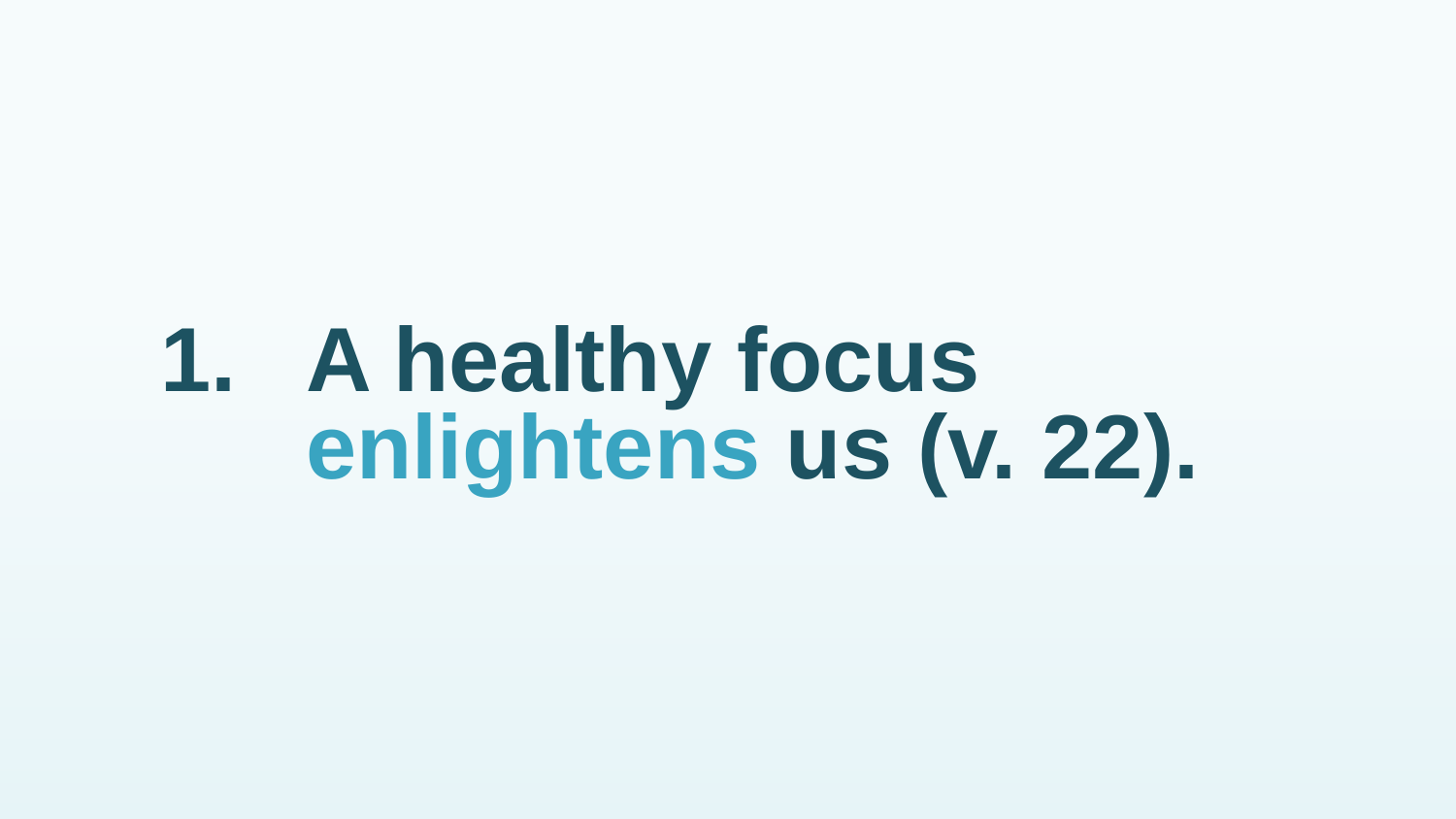

# 1.	A healthy focus enlightens us (v. 22).